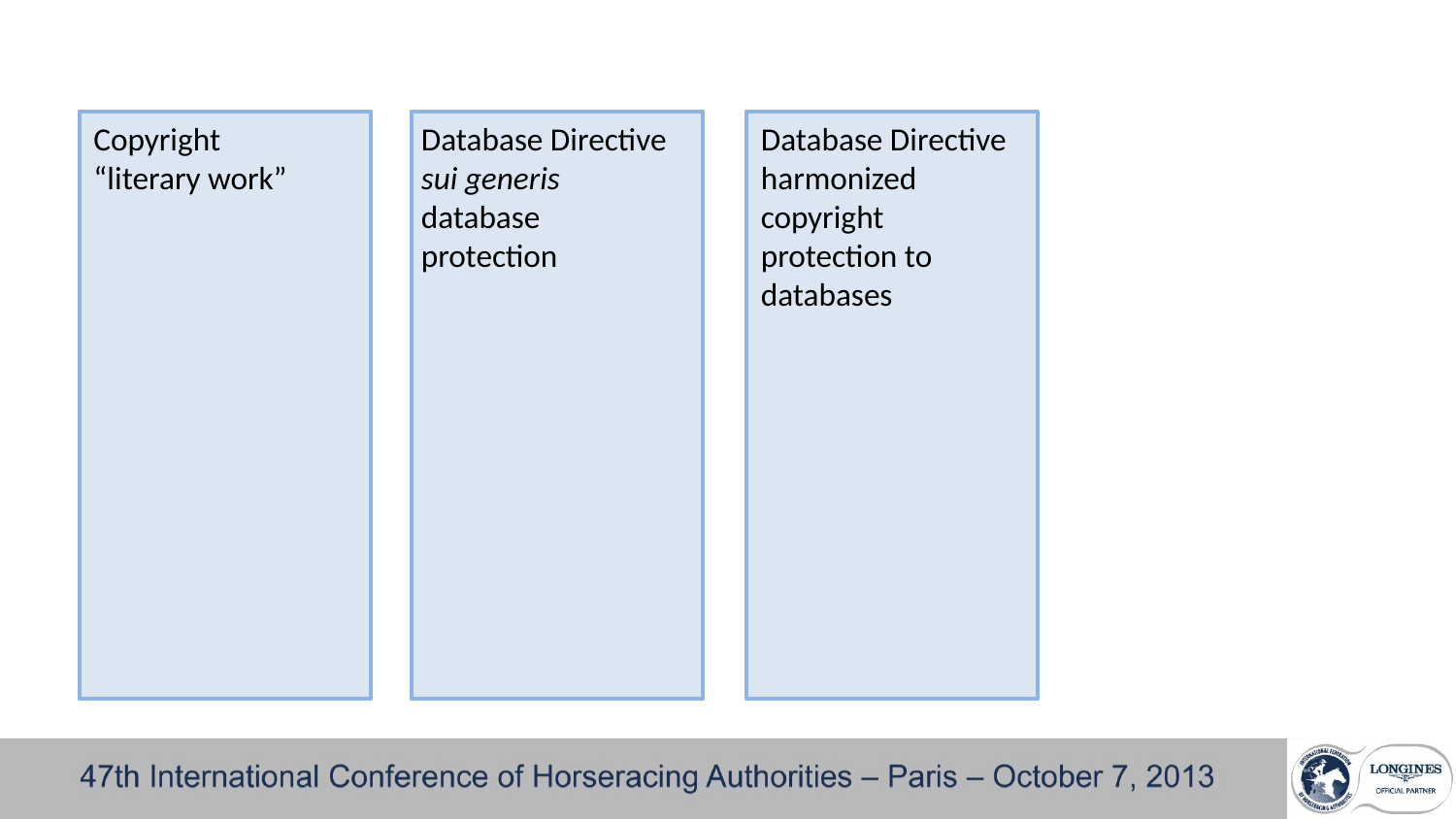

Copyright
“literary work”
Database Directive sui generis database protection

Database Directive harmonized copyright protection to databases